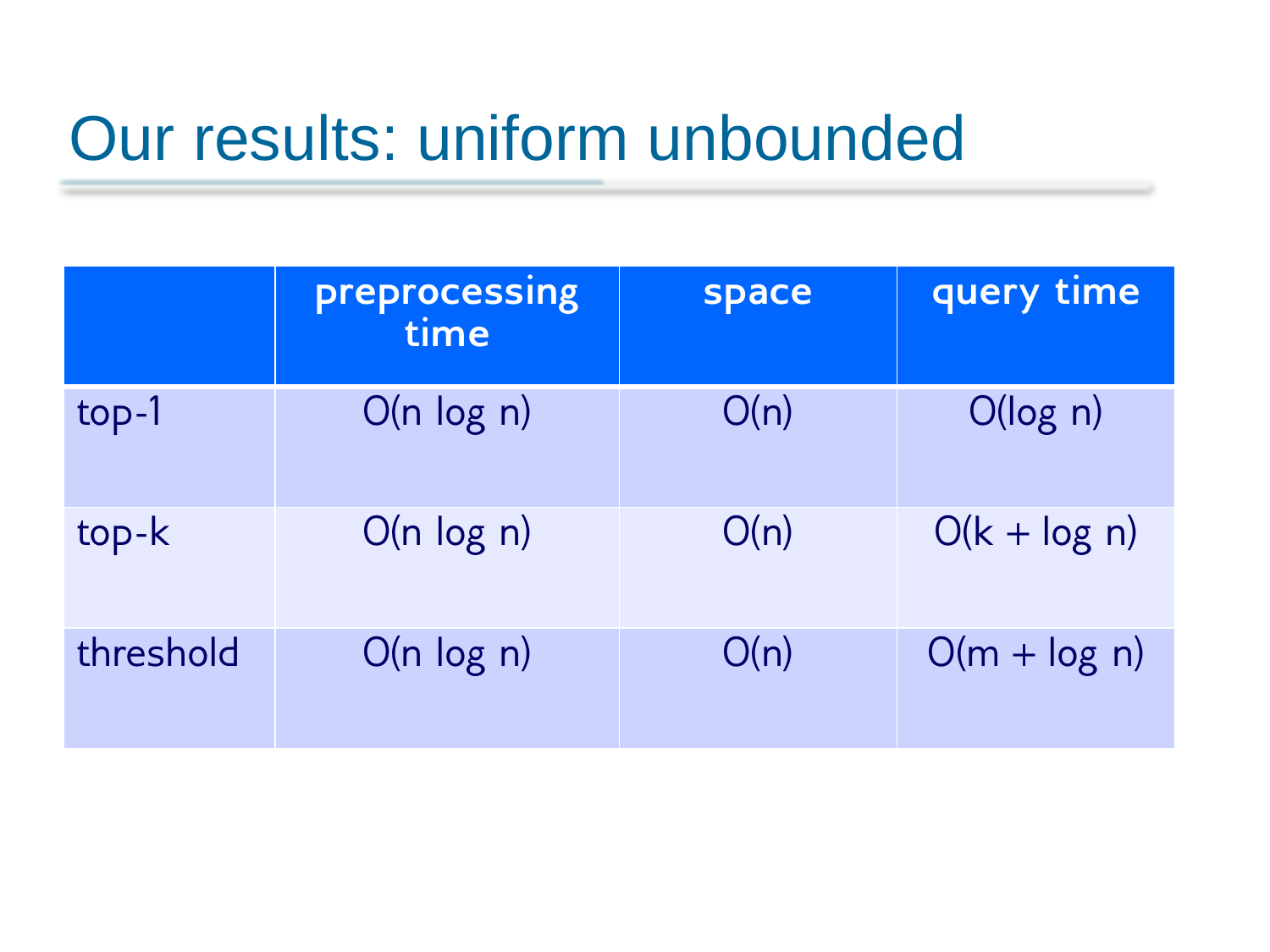

# Our results: uniform unbounded
|  | preprocessing time | space | query time |
| --- | --- | --- | --- |
| top-1 | O(n log n) | O(n) | O(log n) |
| top-k | O(n log n) | O(n) | O(k + log n) |
| threshold | O(n log n) | O(n) | O(m + log n) |